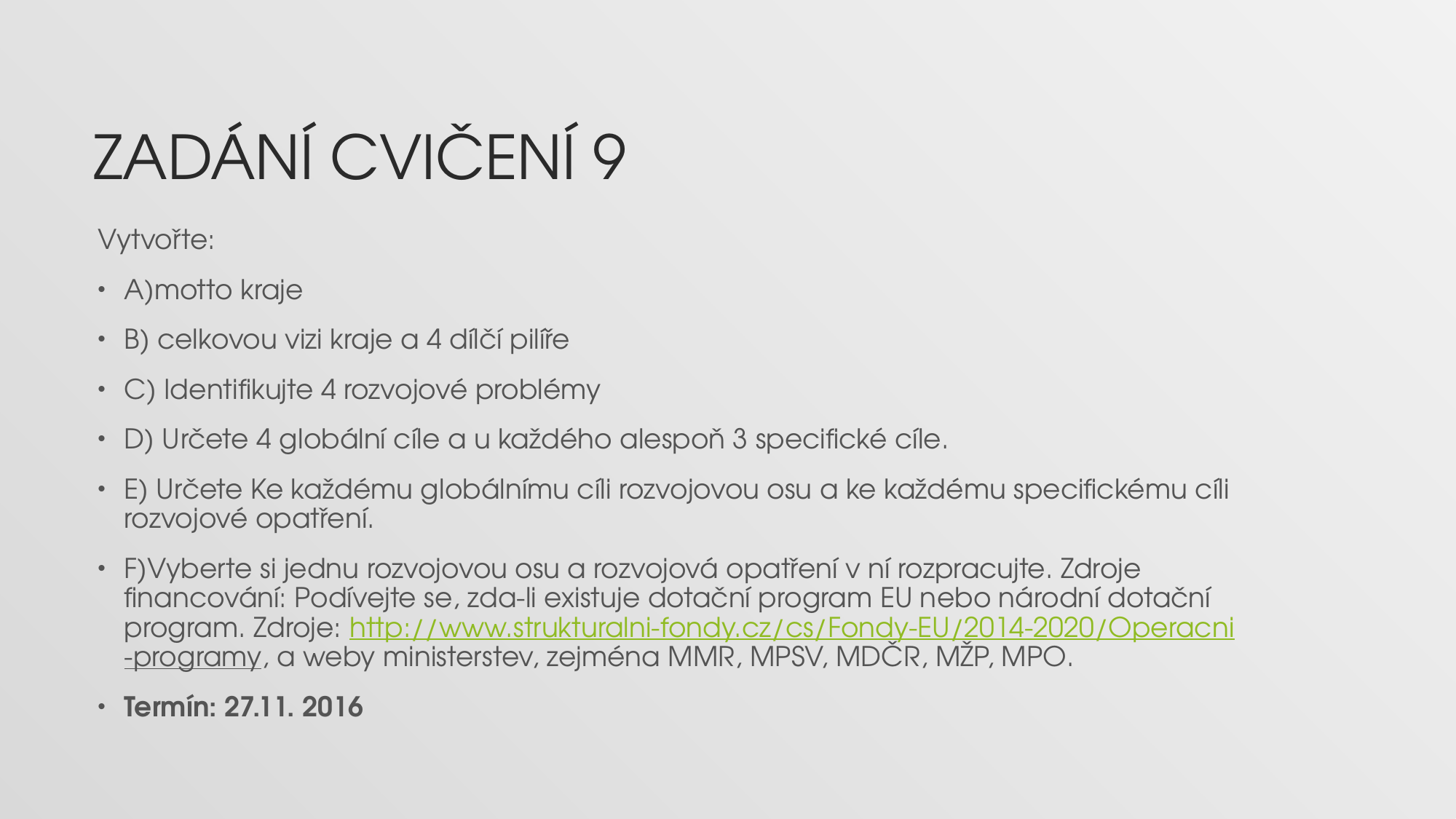

# Zadání cvičení 9
Vytvořte:
A)motto kraje
B) celkovou vizi kraje a 4 dílčí pilíře
C) Identifikujte 4 rozvojové problémy
D) Určete 4 globální cíle a u každého alespoň 3 specifické cíle.
E) Určete Ke každému globálnímu cíli rozvojovou osu a ke každému specifickému cíli rozvojové opatření.
F)Vyberte si jednu rozvojovou osu a rozvojová opatření v ní rozpracujte. Zdroje financování: Podívejte se, zda-li existuje dotační program EU nebo národní dotační program. Zdroje: http://www.strukturalni-fondy.cz/cs/Fondy-EU/2014-2020/Operacni-programy, a weby ministerstev, zejména MMR, MPSV, MDČR, MŽP, MPO.
Termín: 27.11. 2016